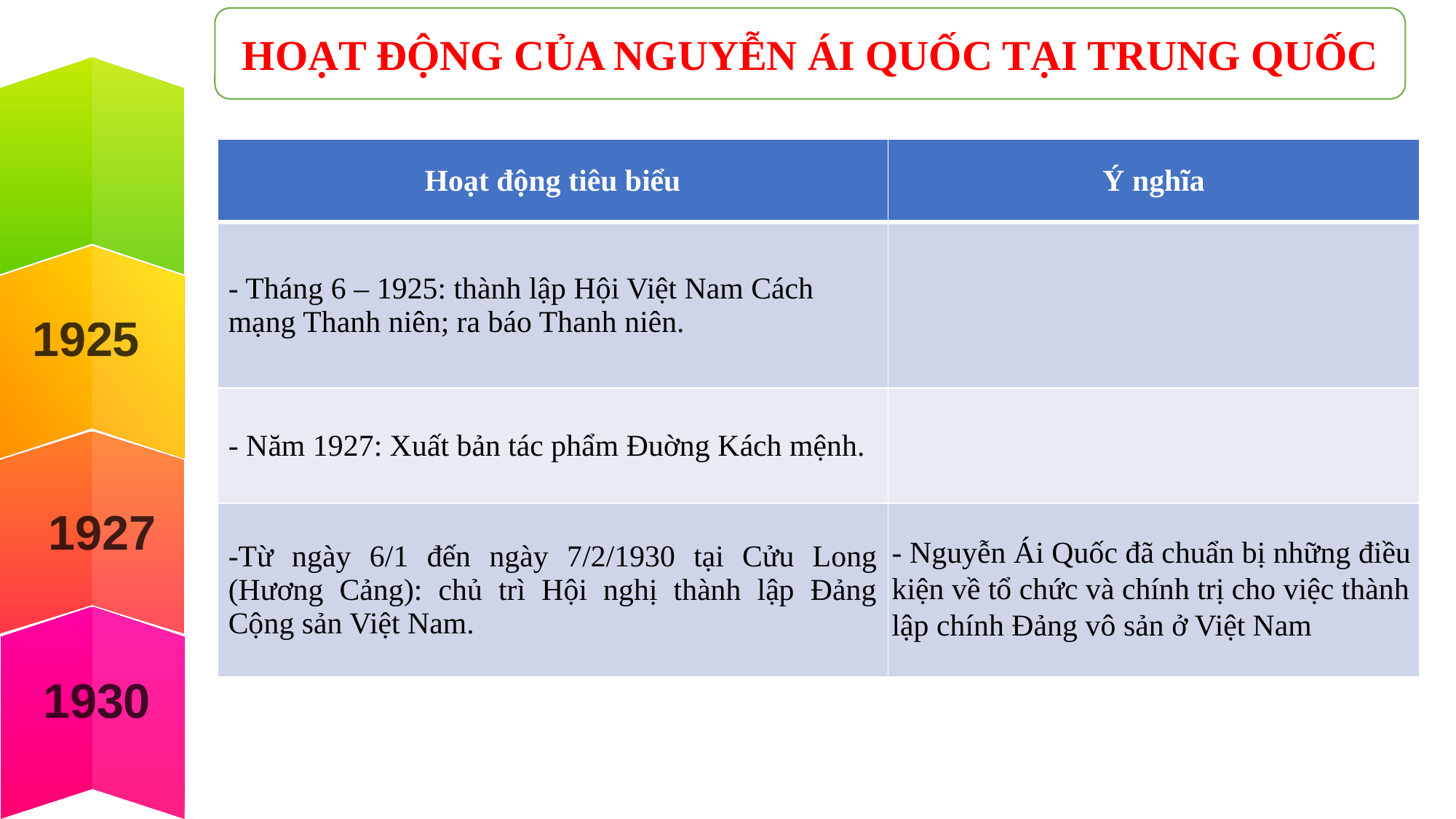

HOẠT ĐỘNG CỦA NGUYỄN ÁI QUỐC TẠI TRUNG QUỐC

| Hoạt động tiêu biểu | Ý nghĩa |
| --- | --- |
| - Tháng 6 – 1925: thành lập Hội Việt Nam Cách mạng Thanh niên; ra báo Thanh niên. |  |
| - Năm 1927: Xuất bản tác phẩm Đuờng Kách mệnh. |  |
| -Từ ngày 6/1 đến ngày 7/2/1930 tại Cửu Long (Hương Cảng): chủ trì Hội nghị thành lập Đảng Cộng sản Việt Nam. |  |

1925

1927
- Nguyễn Ái Quốc đã chuẩn bị những điều kiện về tổ chức và chính trị cho việc thành lập chính Đảng vô sản ở Việt Nam

1930